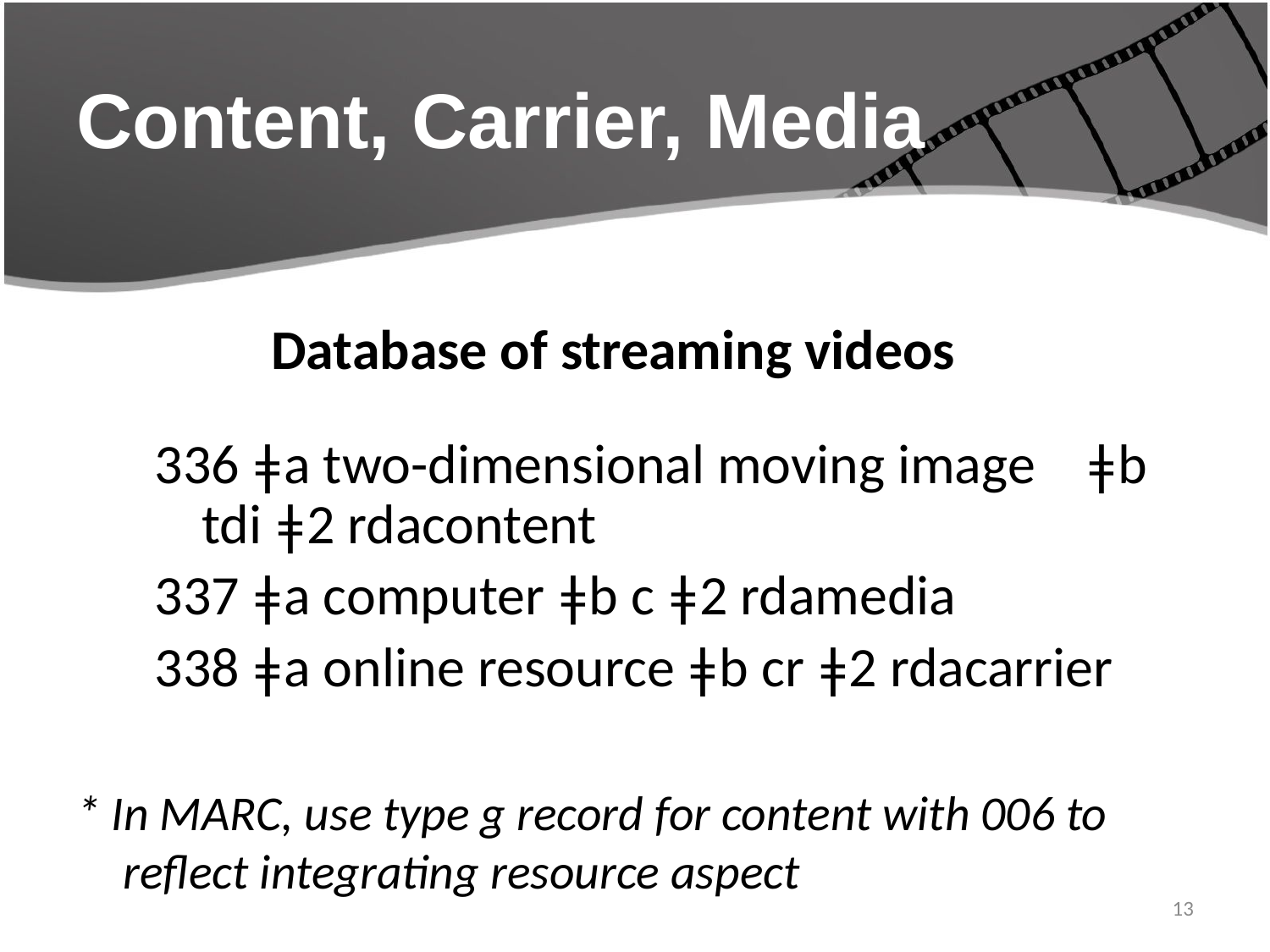

# Content, Carrier, Media
Database of streaming videos

336 ǂa two-dimensional moving image    ǂb tdi ǂ2 rdacontent
337 ǂa computer ǂb c ǂ2 rdamedia
338 ǂa online resource ǂb cr ǂ2 rdacarrier

* In MARC, use type g record for content with 006 to reflect integrating resource aspect
13